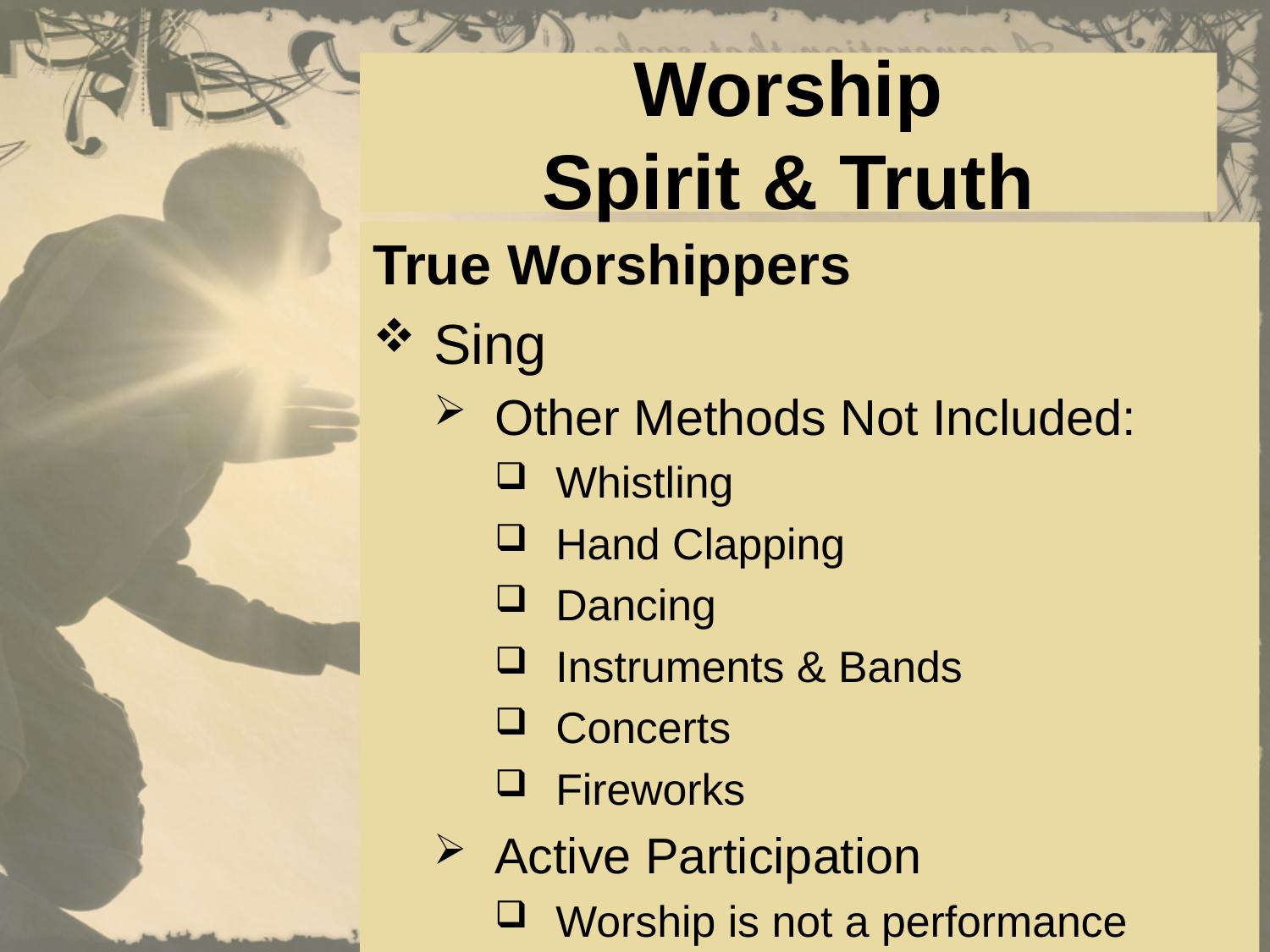

# Worship Spirit & Truth
True Worshippers
Sing
Other Methods Not Included:
Whistling
Hand Clapping
Dancing
Instruments & Bands
Concerts
Fireworks
Active Participation
Worship is not a performance